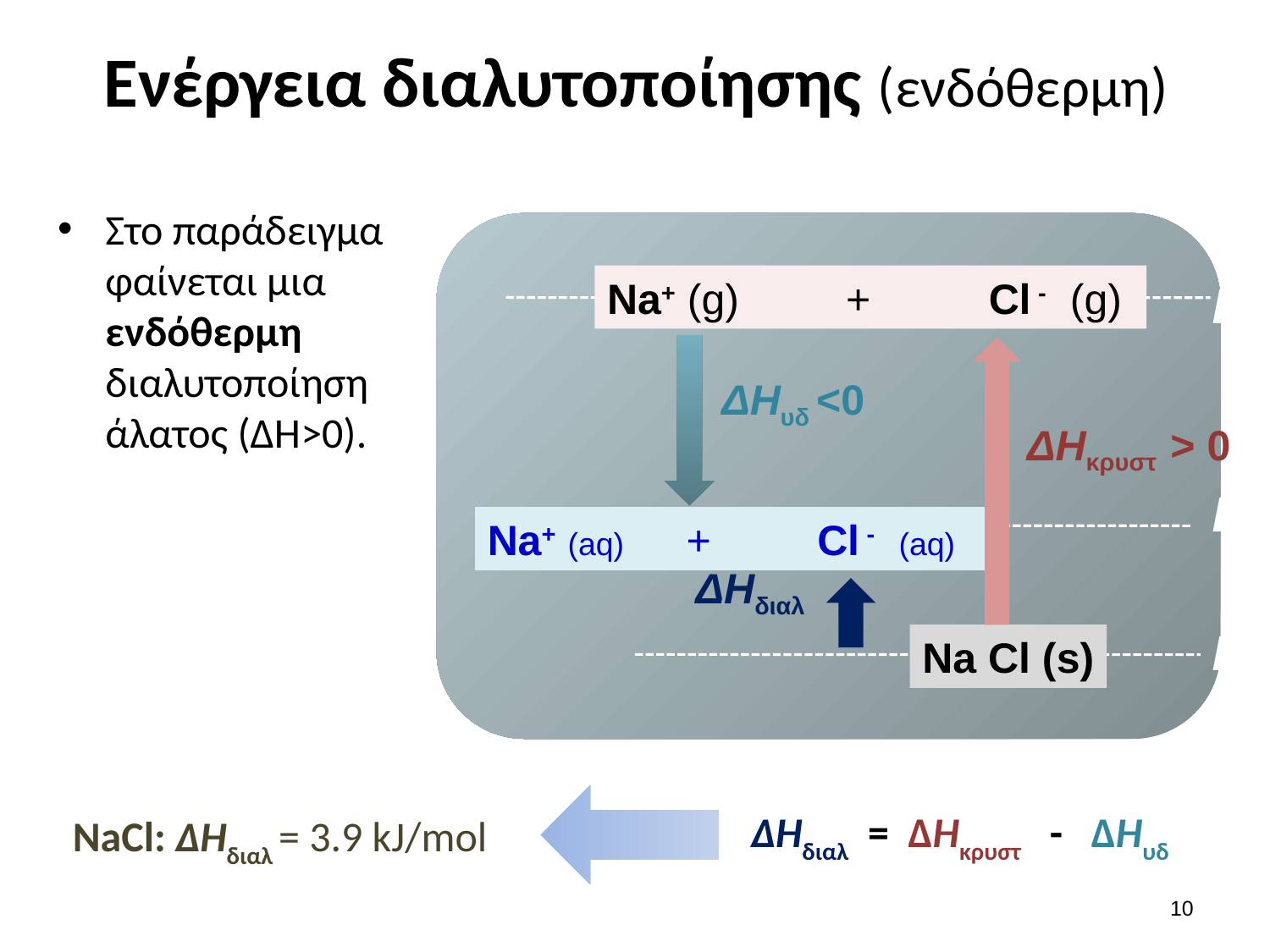

# Ενέργεια διαλυτοποίησης (ενδόθερμη)
Στο παράδειγμα φαίνεται μια ενδόθερμη διαλυτοποίηση άλατος (ΔΗ>0).

Na+ (g)         +          Cl -  (g)
Ε2

ΔΗυδ <0
ΔΗκρυστ  > 0
Ε3
Na+ (aq)       +         Cl -  (aq)
ΔΗδιαλ

Ε1
Na Cl (s)

ΔHδιαλ  =  ΔHκρυστ   -   ΔHυδ
NaCl: ΔHδιαλ = 3.9 kJ/mol
10